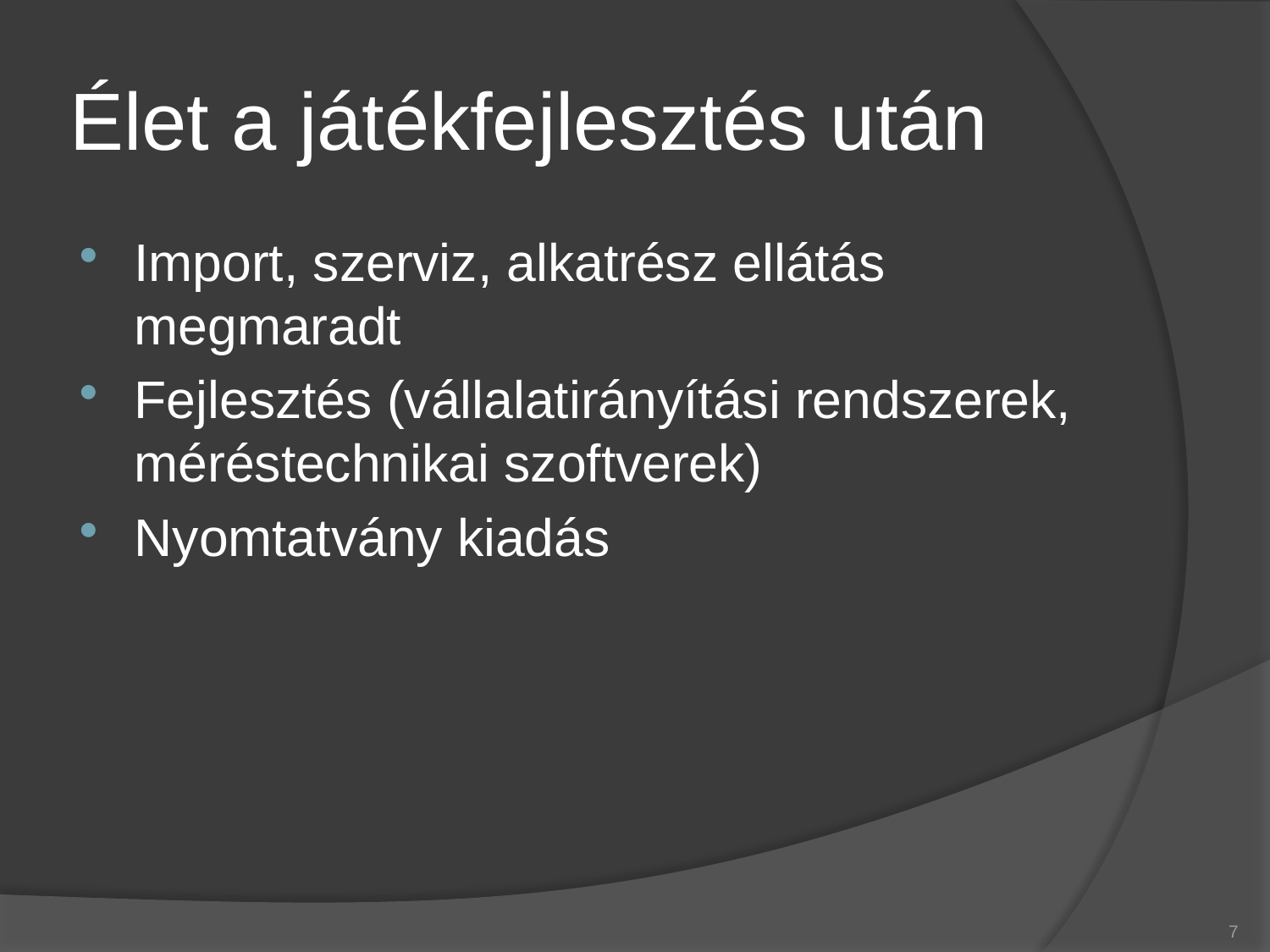

# Élet a játékfejlesztés után
Import, szerviz, alkatrész ellátás megmaradt
Fejlesztés (vállalatirányítási rendszerek, méréstechnikai szoftverek)
Nyomtatvány kiadás
7